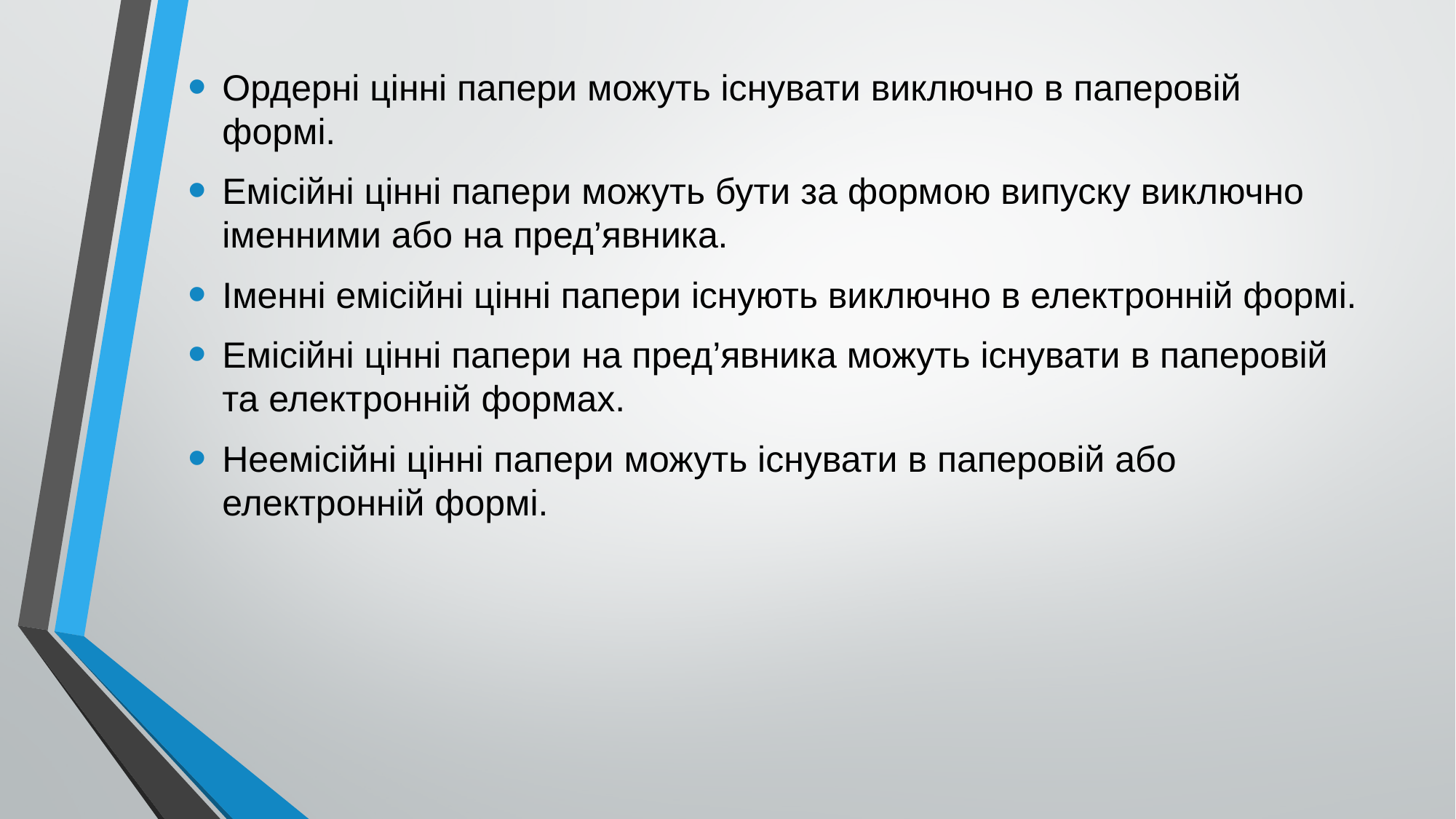

Ордерні цінні папери можуть існувати виключно в паперовій формі.
Емісійні цінні папери можуть бути за формою випуску виключно іменними або на пред’явника.
Іменні емісійні цінні папери існують виключно в електронній формі.
Емісійні цінні папери на пред’явника можуть існувати в паперовій та електронній формах.
Неемісійні цінні папери можуть існувати в паперовій або електронній формі.